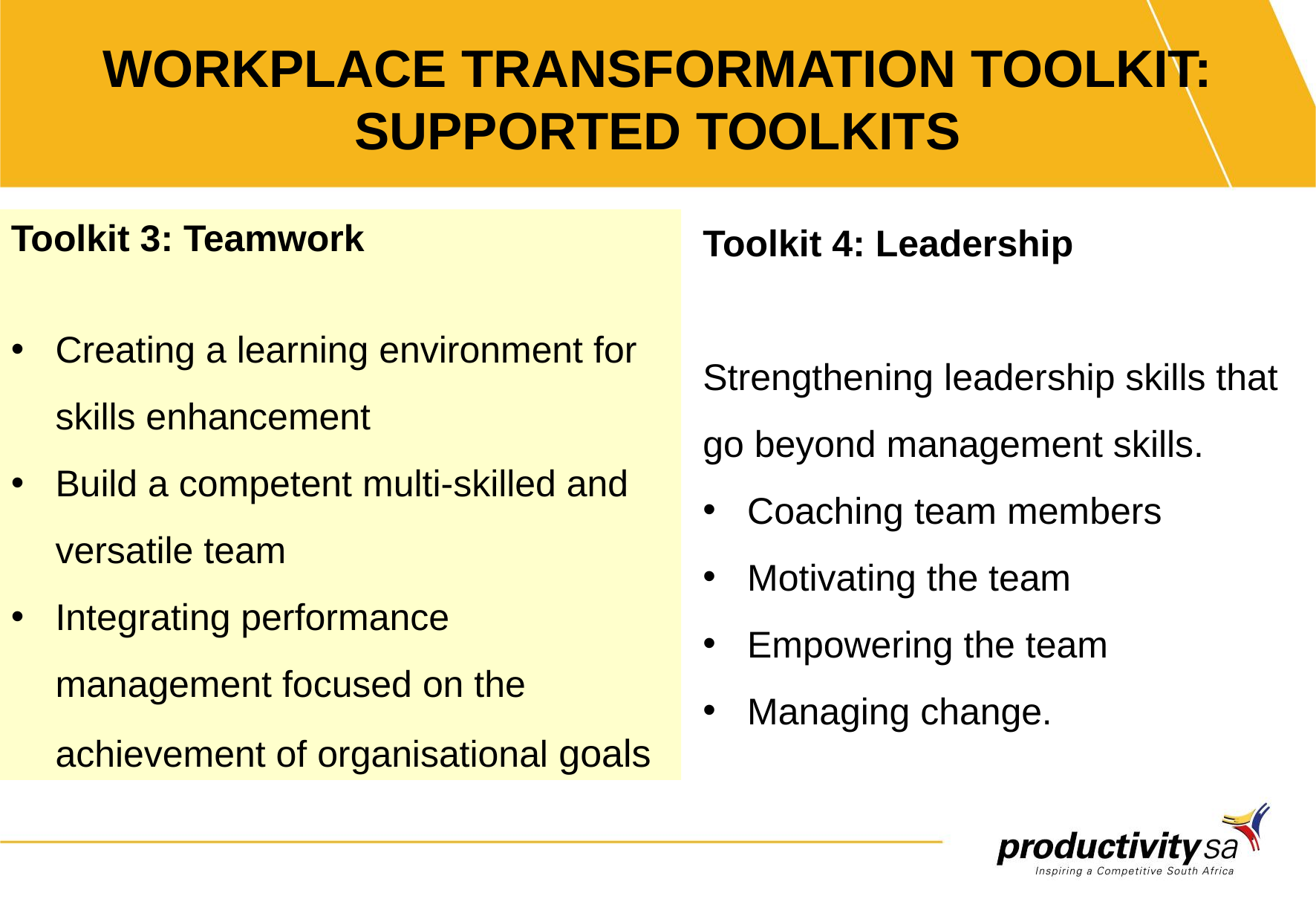

WORKPLACE TRANSFORMATION TOOLKIT: SUPPORTED TOOLKITS
Toolkit 4: Leadership

Strengthening leadership skills that go beyond management skills.
Coaching team members
Motivating the team
Empowering the team
Managing change.
Toolkit 3: Teamwork

Creating a learning environment for skills enhancement
Build a competent multi-skilled and versatile team
Integrating performance management focused on the achievement of organisational goals